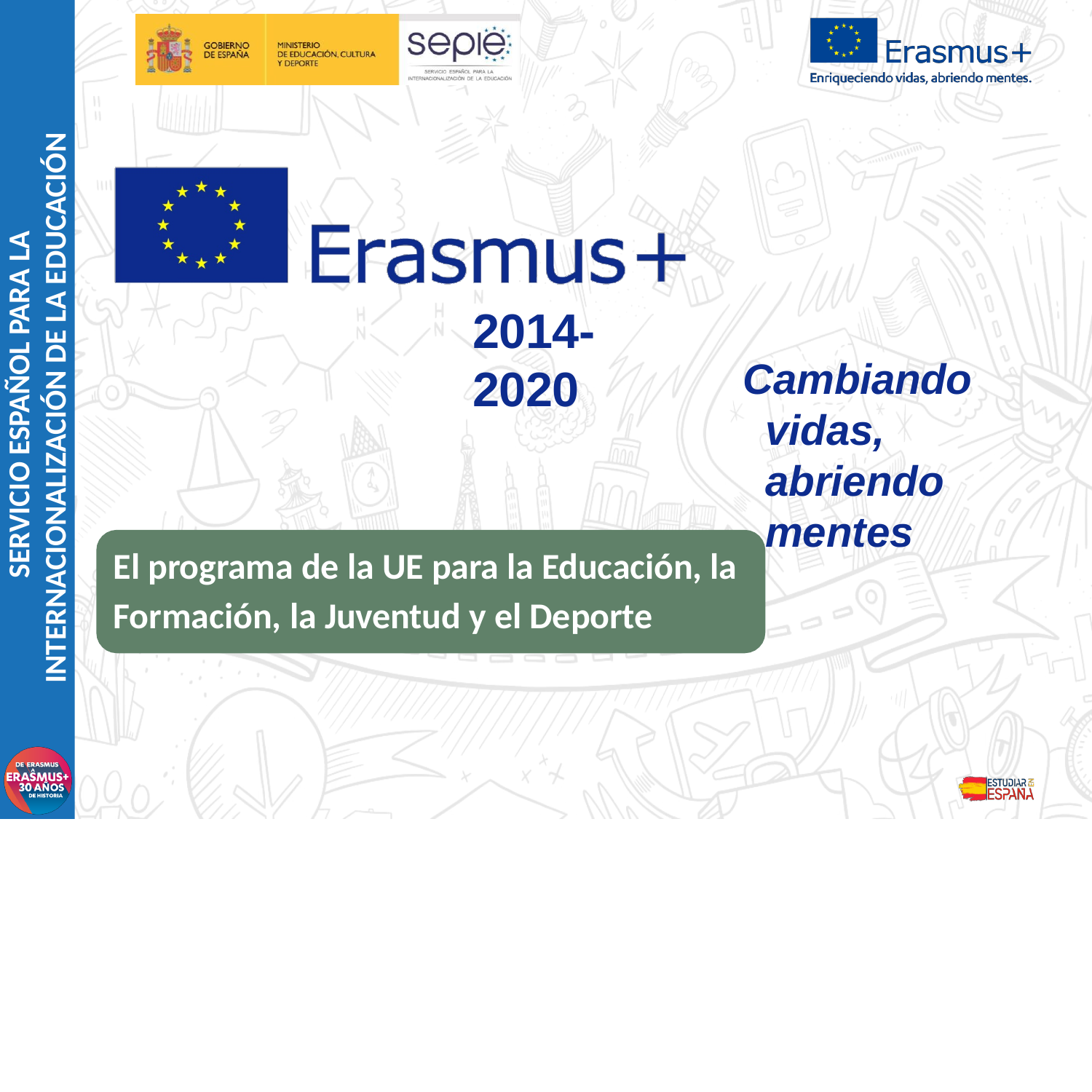

SERVICIO ESPAÑOL PARA LA
INTERNACIONALIZACIÓN DE LA EDUCACIÓN

2014-2020
Cambiando vidas,  abriendo mentes

El programa de la UE para la Educación, la  Formación, la Juventud y el Deporte